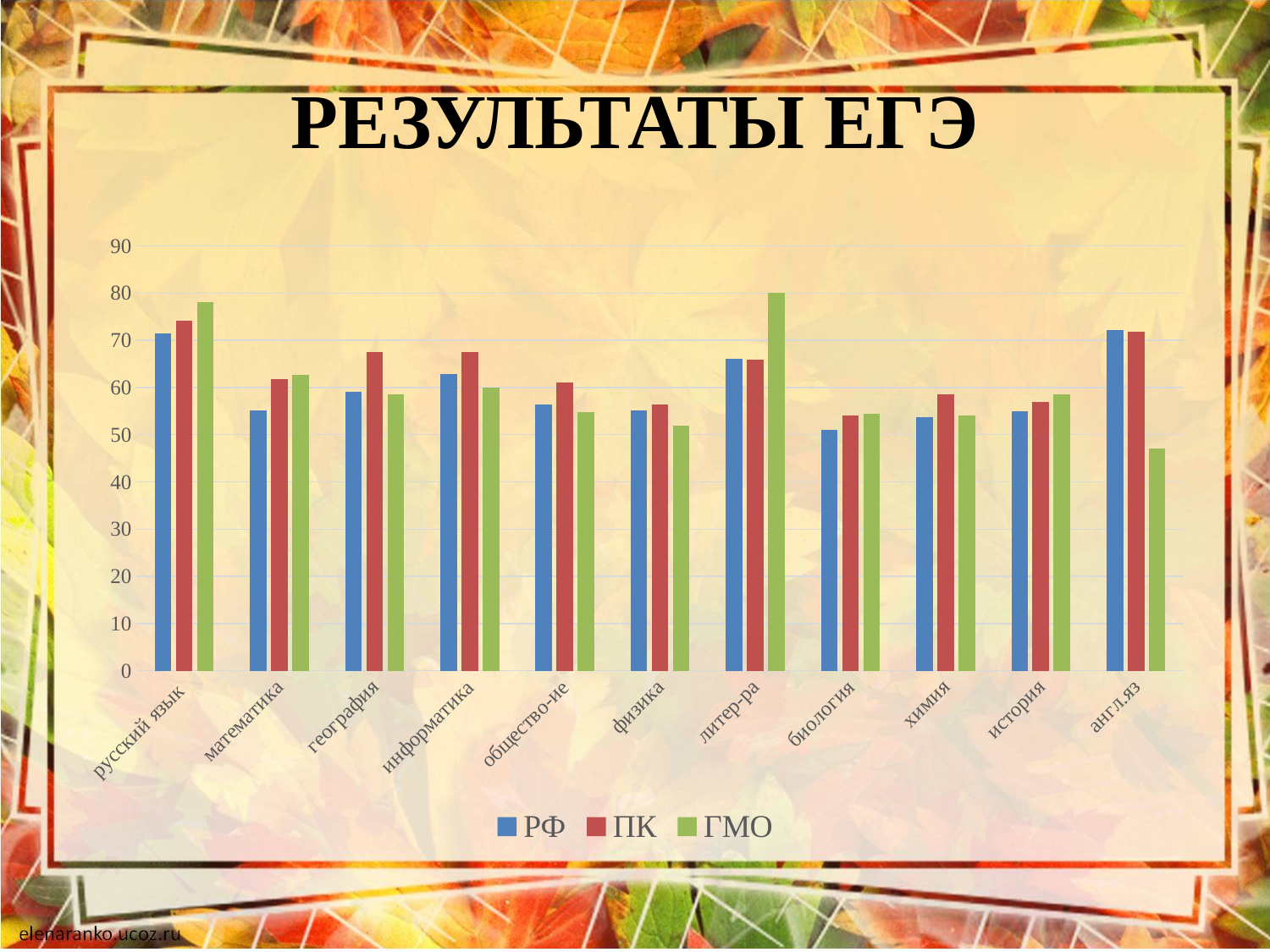

# РЕЗУЛЬТАТЫ ЕГЭ

### Chart

| Category | РФ | ПК | ГМО |
|---|---|---|---|
| русский язык  | 71.4 | 74.2 | 78.1 |
| математика | 55.1 | 61.8 | 62.7 |
| география | 59.1 | 67.6 | 58.5 |
| информатика | 62.8 | 67.5 | 60.0 |
| общество-ие | 56.4 | 61.0 | 54.8 |
| физика | 55.1 | 56.4 | 52.0 |
| литер-ра | 66.0 | 65.9 | 80.0 |
| биология | 51.1 | 54.0 | 54.5 |
| химия | 53.8 | 58.6 | 54.0 |
| история | 54.9 | 57.0 | 58.6 |
| англ.яз | 72.2 | 71.8 | 47.0 |